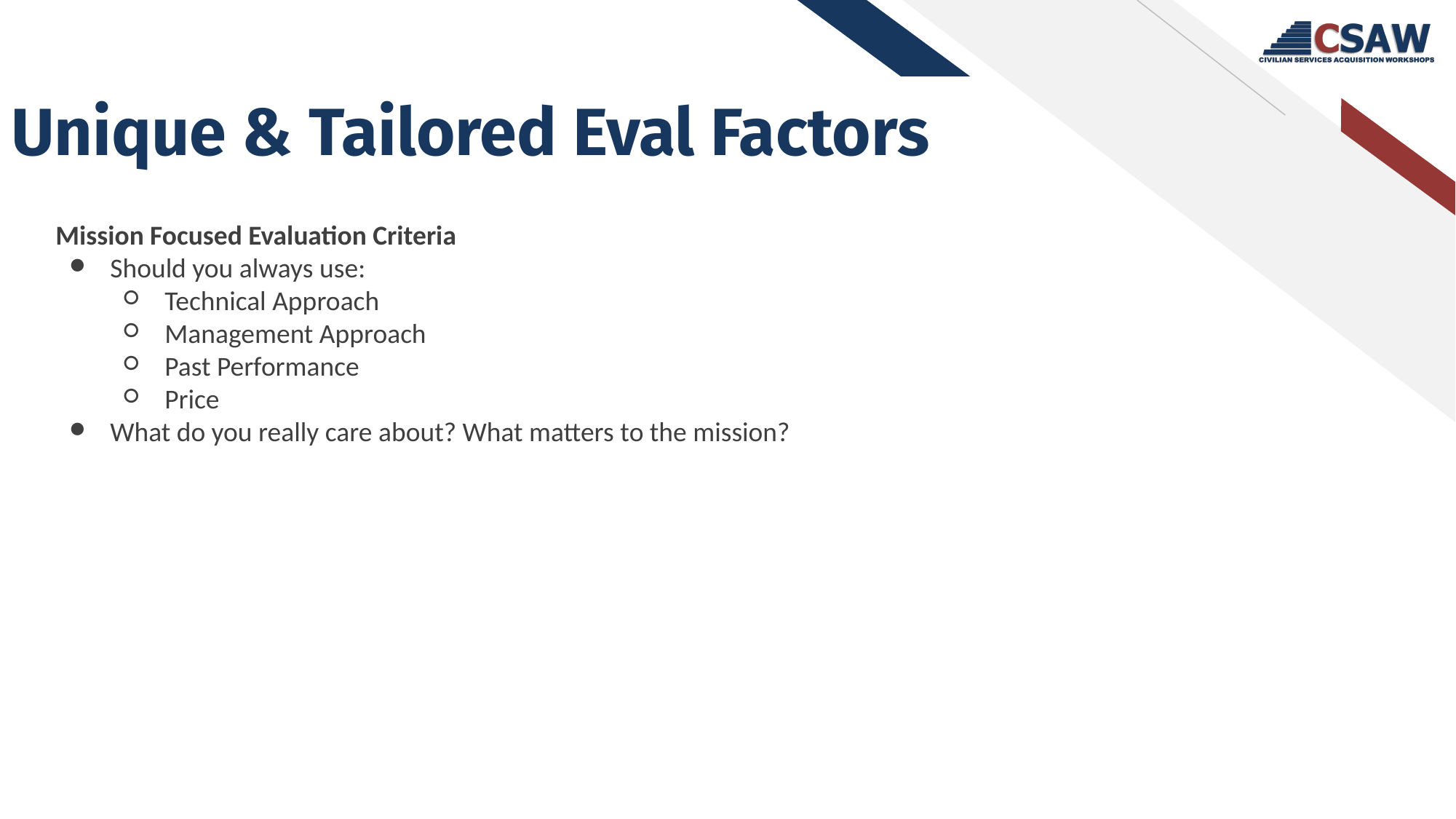

Unique & Tailored Eval Factors
Mission Focused Evaluation Criteria
Should you always use:
Technical Approach
Management Approach
Past Performance
Price
What do you really care about? What matters to the mission?